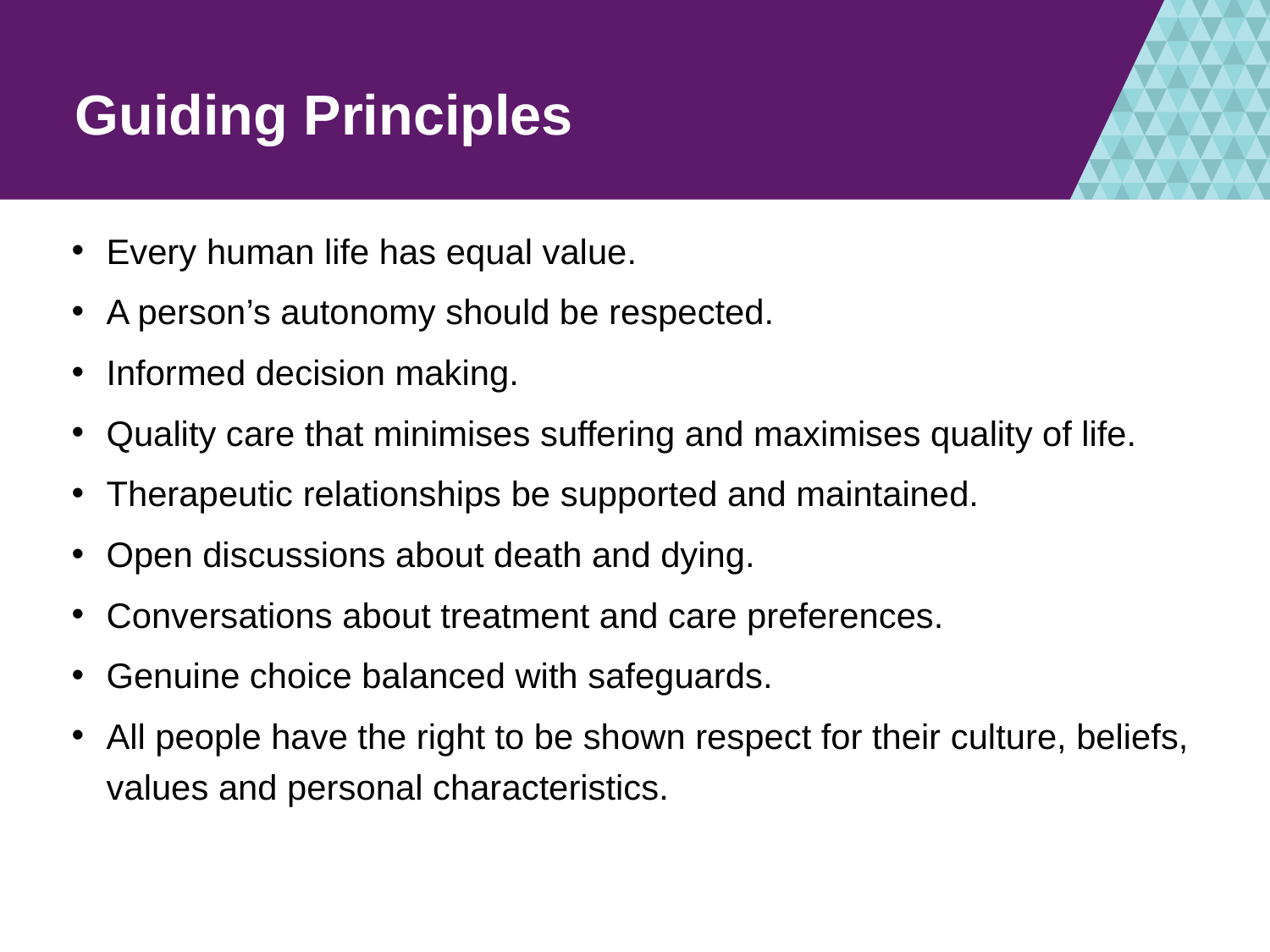

# Guiding Principles
Every human life has equal value.
A person’s autonomy should be respected.
Informed decision making.
Quality care that minimises suffering and maximises quality of life.
Therapeutic relationships be supported and maintained.
Open discussions about death and dying.
Conversations about treatment and care preferences.
Genuine choice balanced with safeguards.
All people have the right to be shown respect for their culture, beliefs, values and personal characteristics.